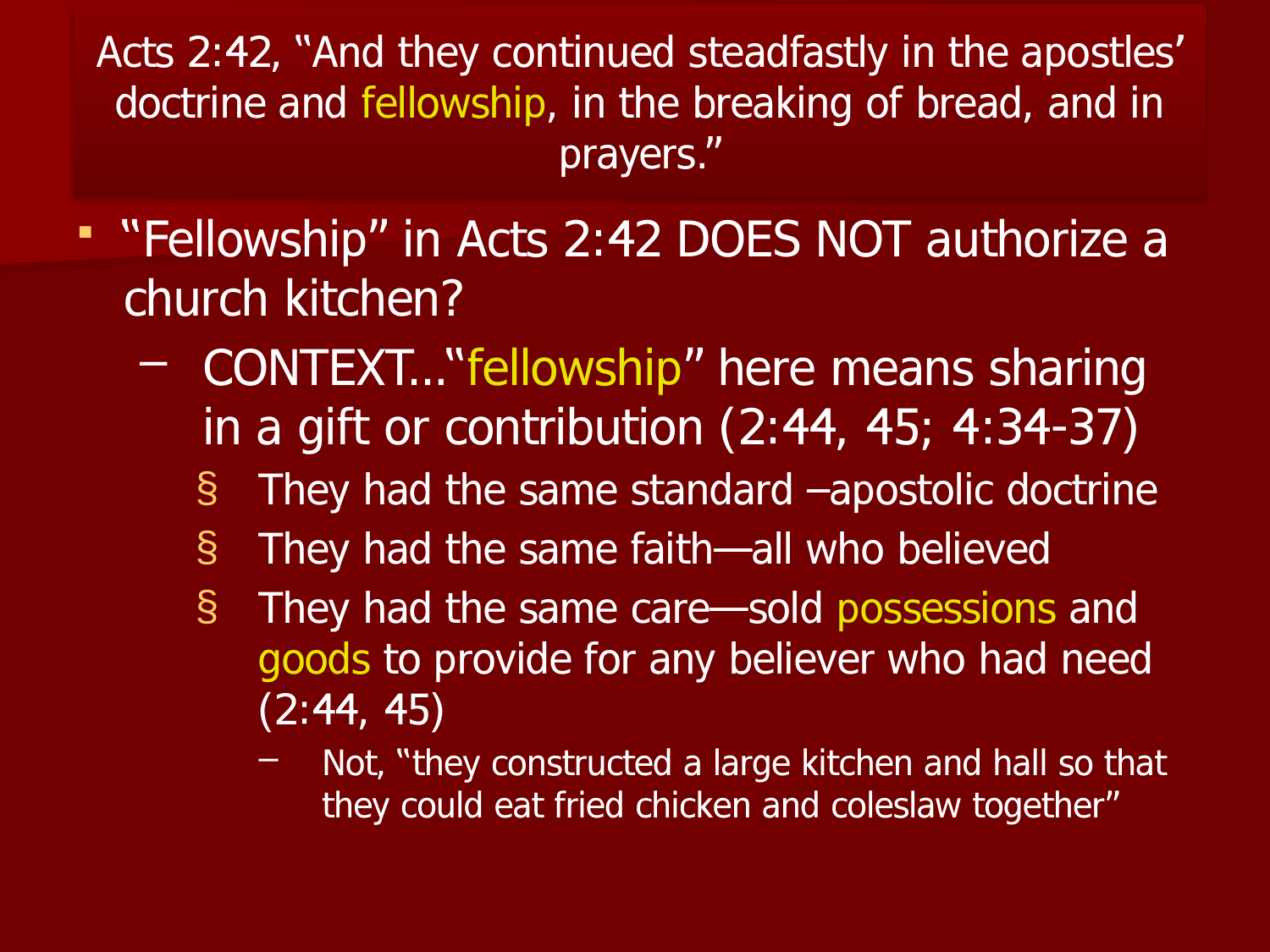

# Acts 2:42, “And they continued steadfastly in the apostles’ doctrine and fellowship, in the breaking of bread, and in prayers.”
“Fellowship” in Acts 2:42 DOES NOT authorize a church kitchen?
CONTEXT…“fellowship” here means sharing in a gift or contribution (2:44, 45; 4:34-37)
They had the same standard –apostolic doctrine
They had the same faith—all who believed
They had the same care—sold possessions and goods to provide for any believer who had need (2:44, 45)
Not, “they constructed a large kitchen and hall so that they could eat fried chicken and coleslaw together”